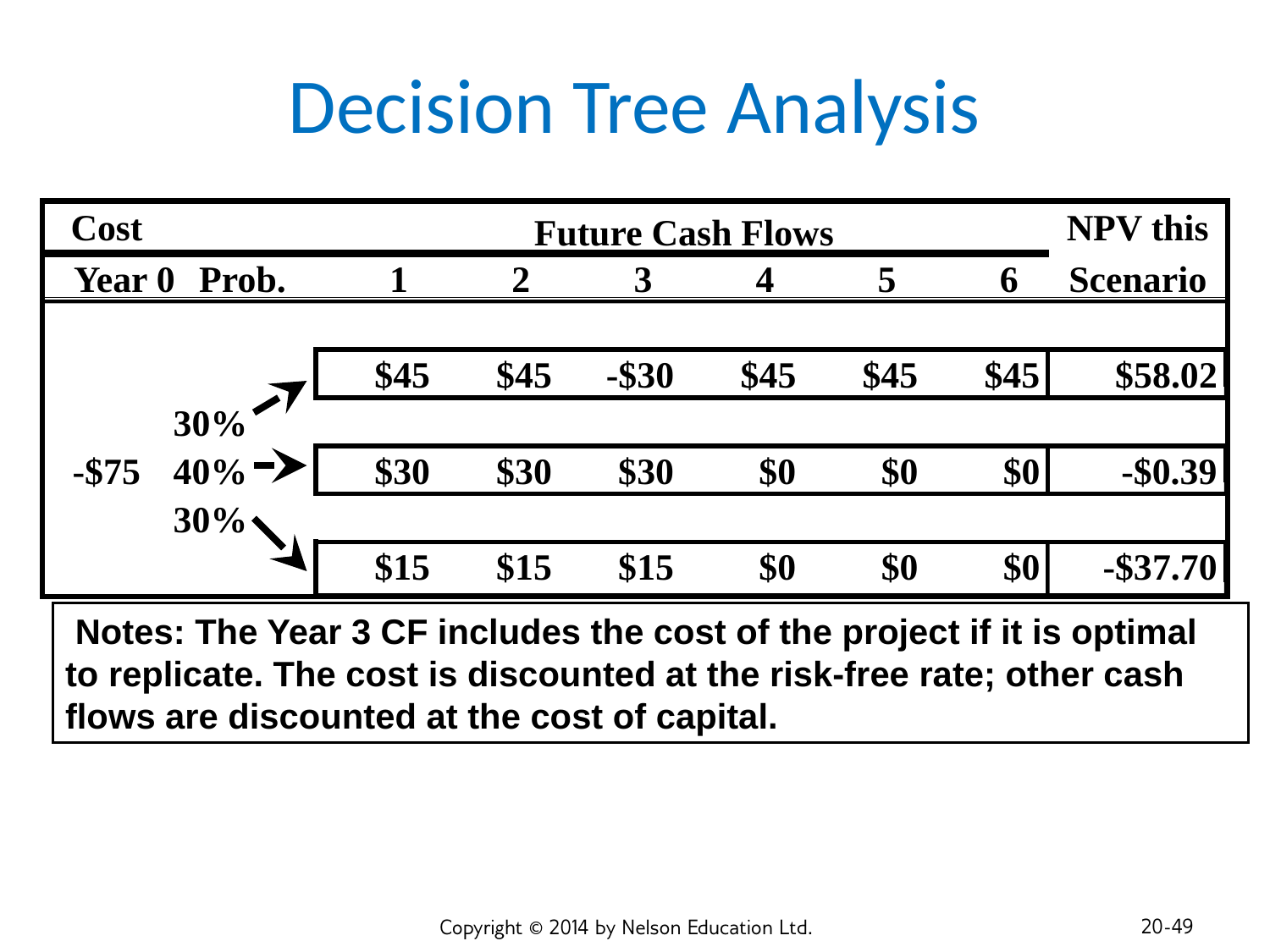

# Decision Tree Analysis

Cost
NPV this
Future Cash Flows

Year 0
Prob.
     1
     2
     3
     4
     5
     6
Scenario

$45
$45
-$30
$45
$45
$45

$58.02

30%

-$75
40%
$30
$30
$30
$0
$0
$0

-$0.39

30%

$15
$15
$15
$0
$0
$0
-$37.70

 Notes: The Year 3 CF includes the cost of the project if it is optimal to replicate. The cost is discounted at the risk-free rate; other cash flows are discounted at the cost of capital.

20-49
Copyright © 2014 by Nelson Education Ltd.